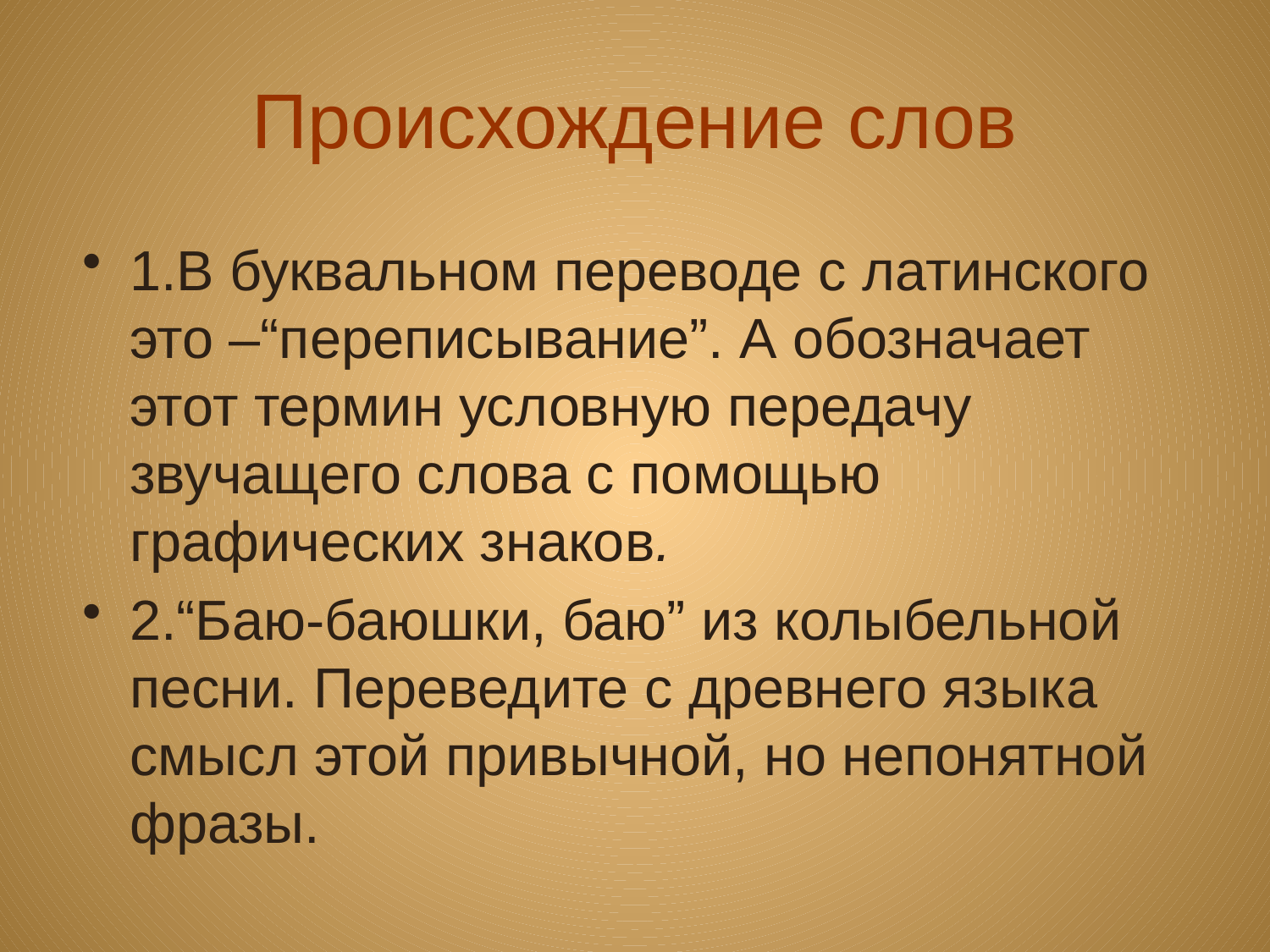

# Происхождение слов
1.В буквальном переводе с латинского это –“переписывание”. А обозначает этот термин условную передачу звучащего слова с помощью графических знаков.
2.“Баю-баюшки, баю” из колыбельной песни. Переведите с древнего языка смысл этой привычной, но непонятной фразы.